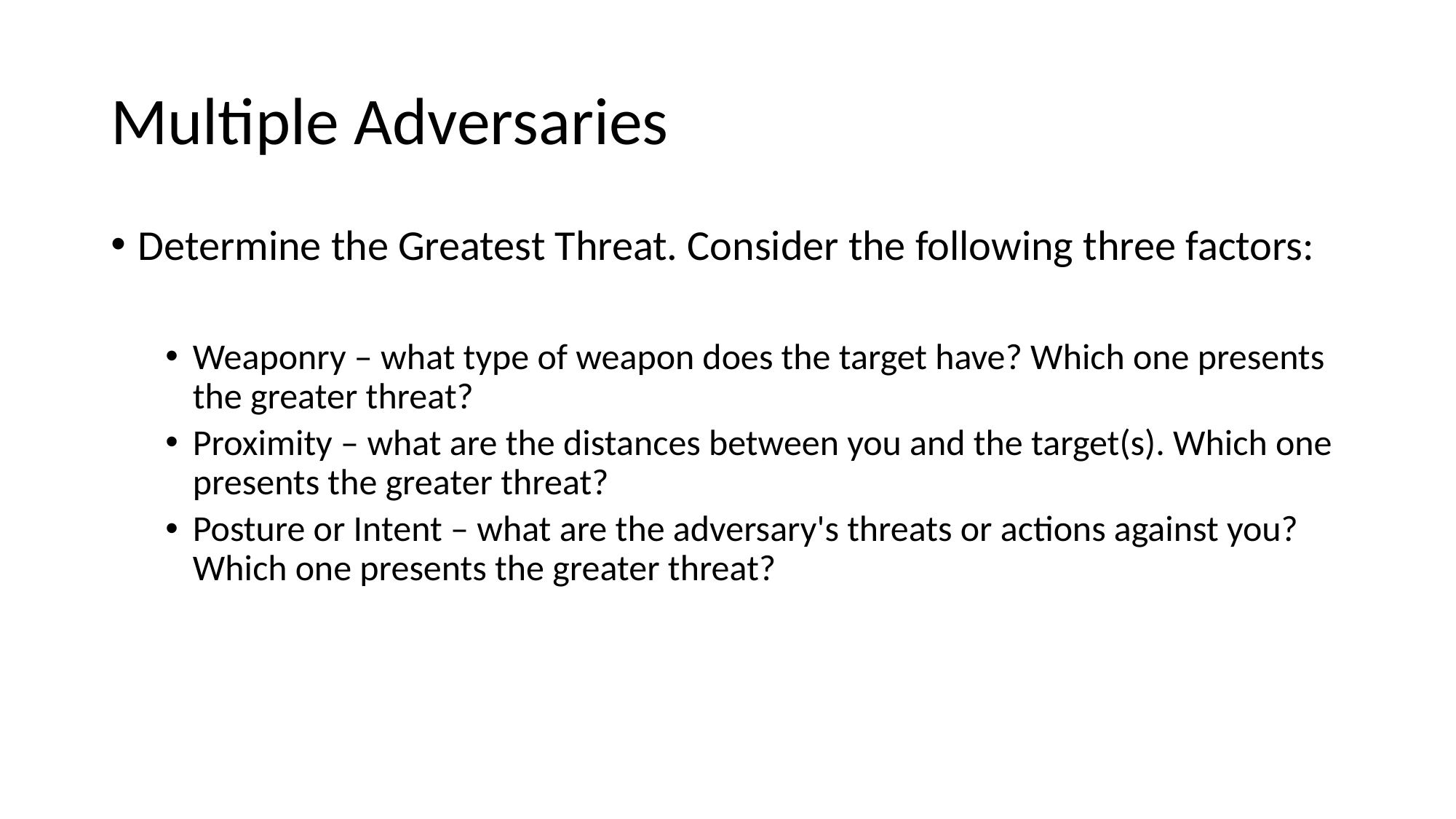

# Multiple Adversaries
Determine the Greatest Threat. Consider the following three factors:

Weaponry – what type of weapon does the target have? Which one presents the greater threat?
Proximity – what are the distances between you and the target(s). Which one presents the greater threat?
Posture or Intent – what are the adversary's threats or actions against you? Which one presents the greater threat?